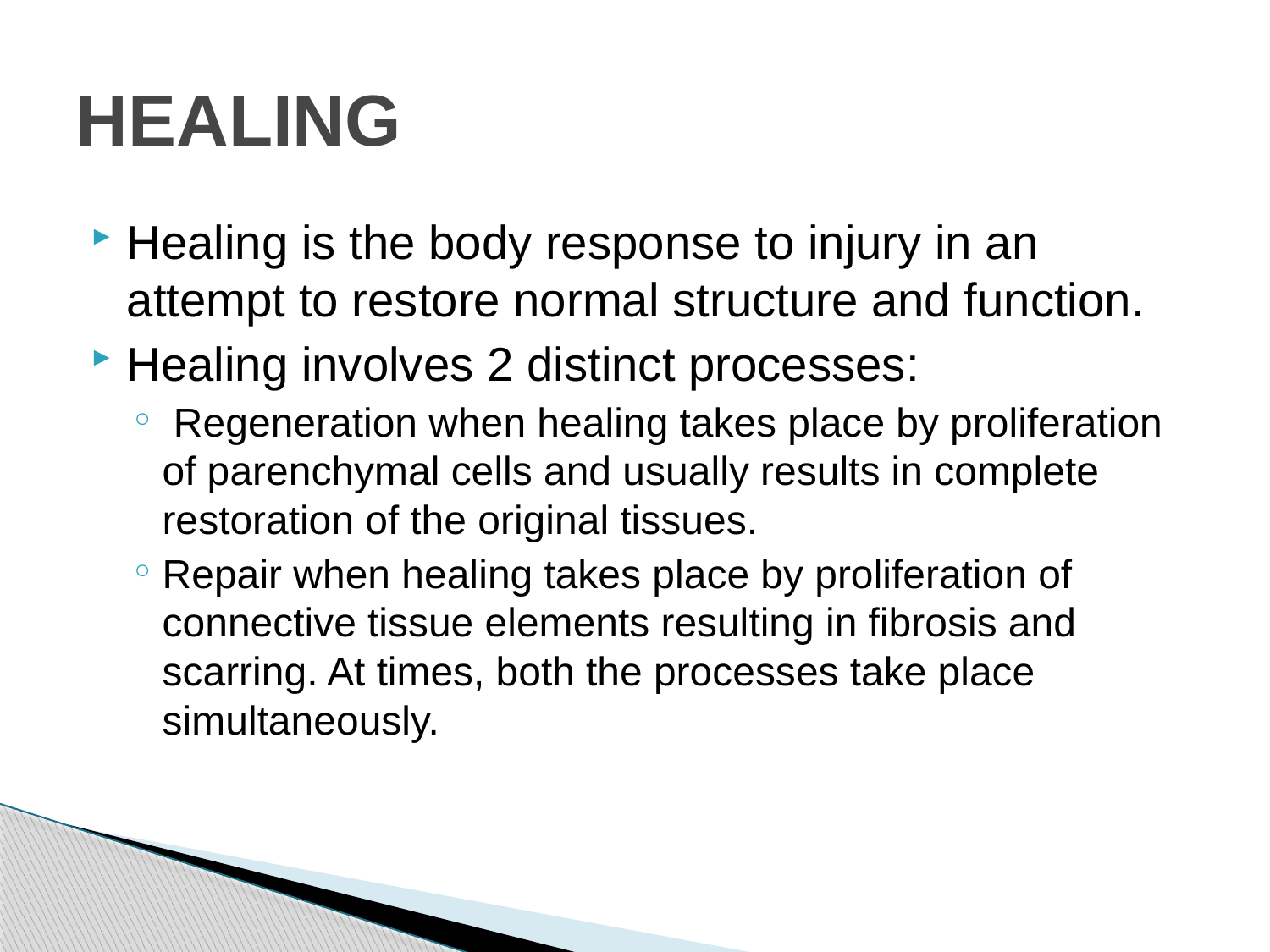

# HEALING
Healing is the body response to injury in an attempt to restore normal structure and function.
Healing involves 2 distinct processes:
 Regeneration when healing takes place by proliferation of parenchymal cells and usually results in complete restoration of the original tissues.
Repair when healing takes place by proliferation of connective tissue elements resulting in fibrosis and scarring. At times, both the processes take place simultaneously.